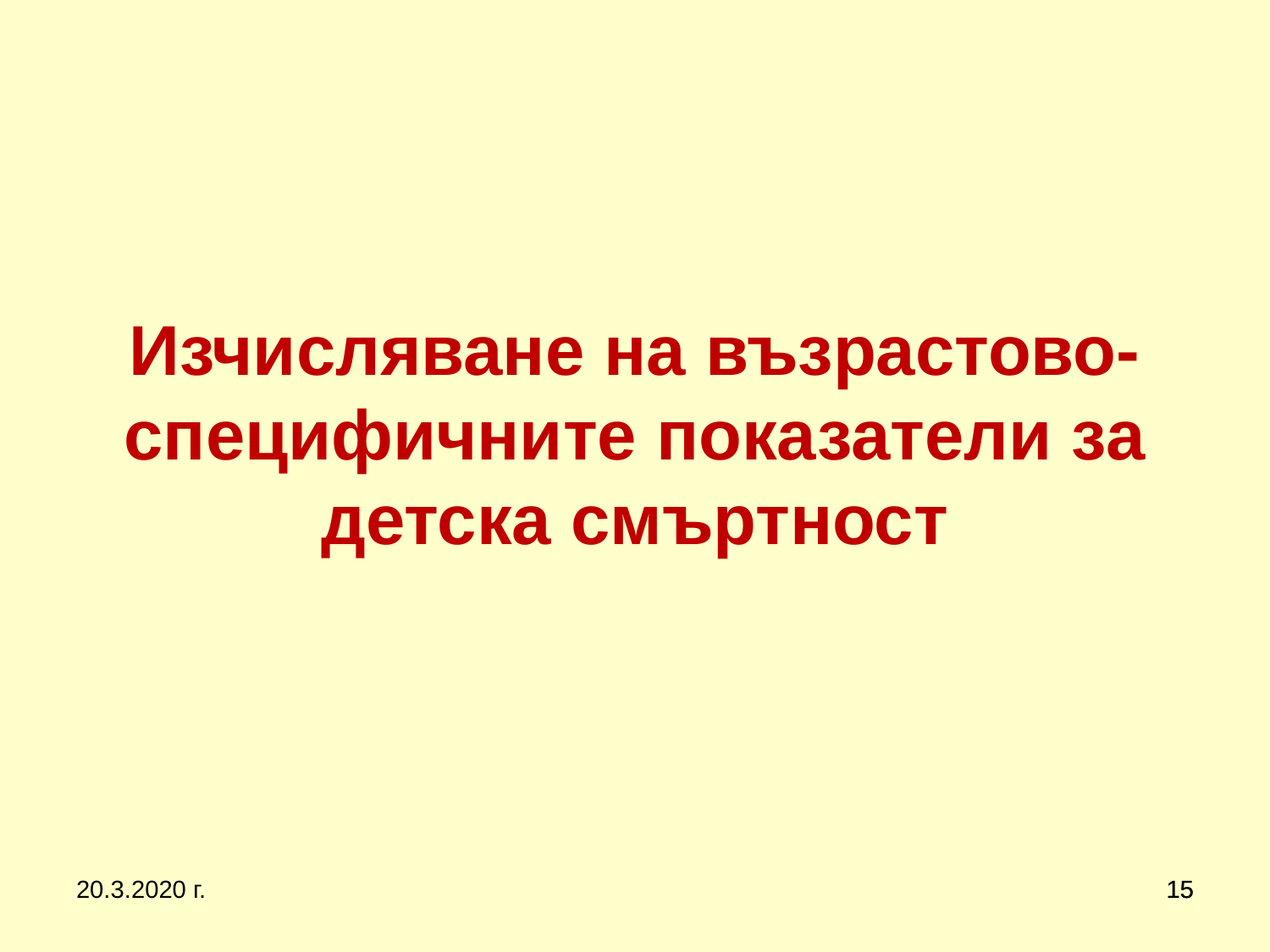

# Изчисляване на възрастово-специфичните показатели за детска смъртност
20.3.2020 г.
15
15